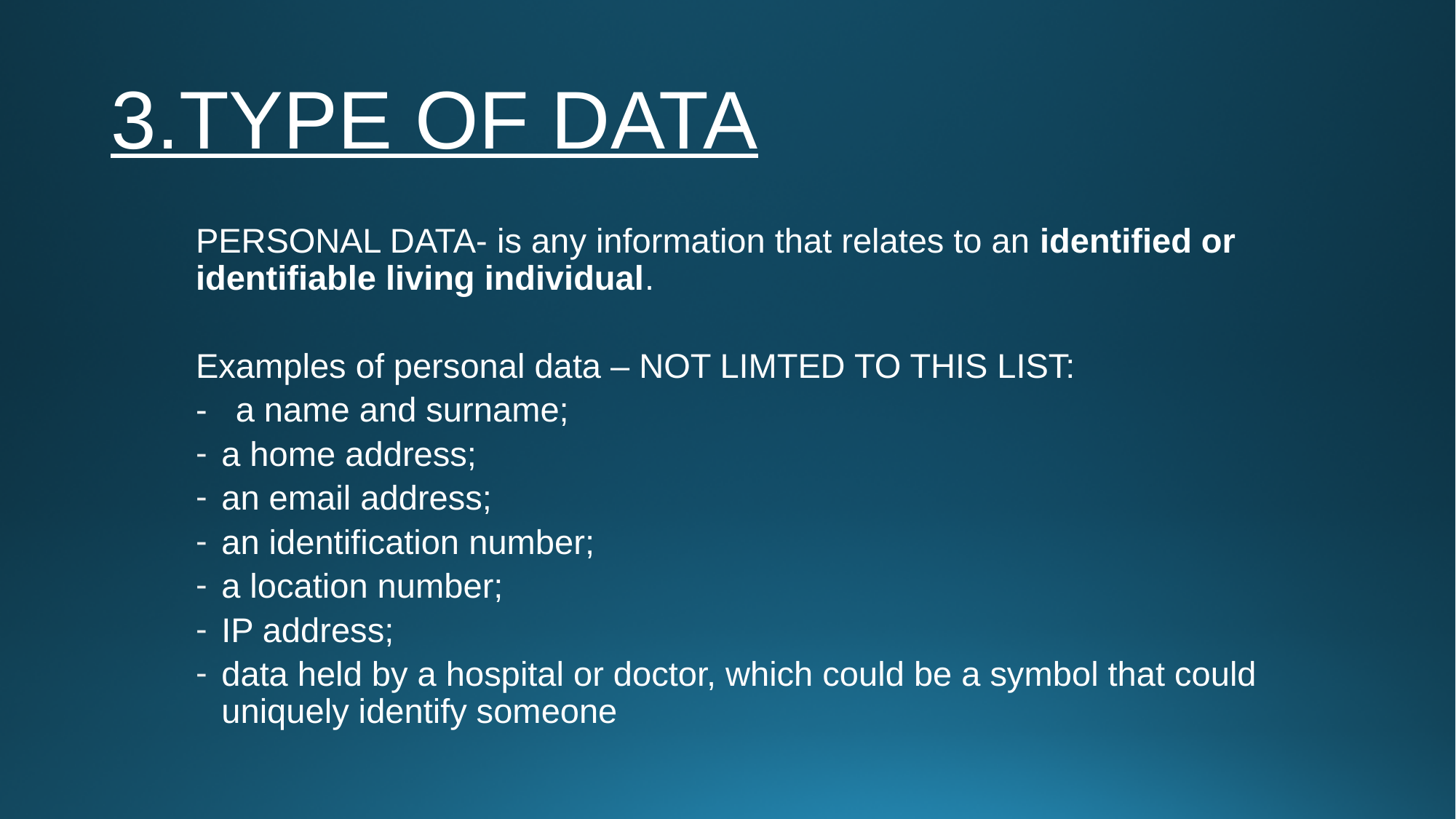

# 3.TYPE OF DATA
PERSONAL DATA- is any information that relates to an identified or identifiable living individual.

Examples of personal data – NOT LIMTED TO THIS LIST:
-   a name and surname;
a home address;
an email address;
an identification number;
a location number;
IP address;
data held by a hospital or doctor, which could be a symbol that could uniquely identify someone